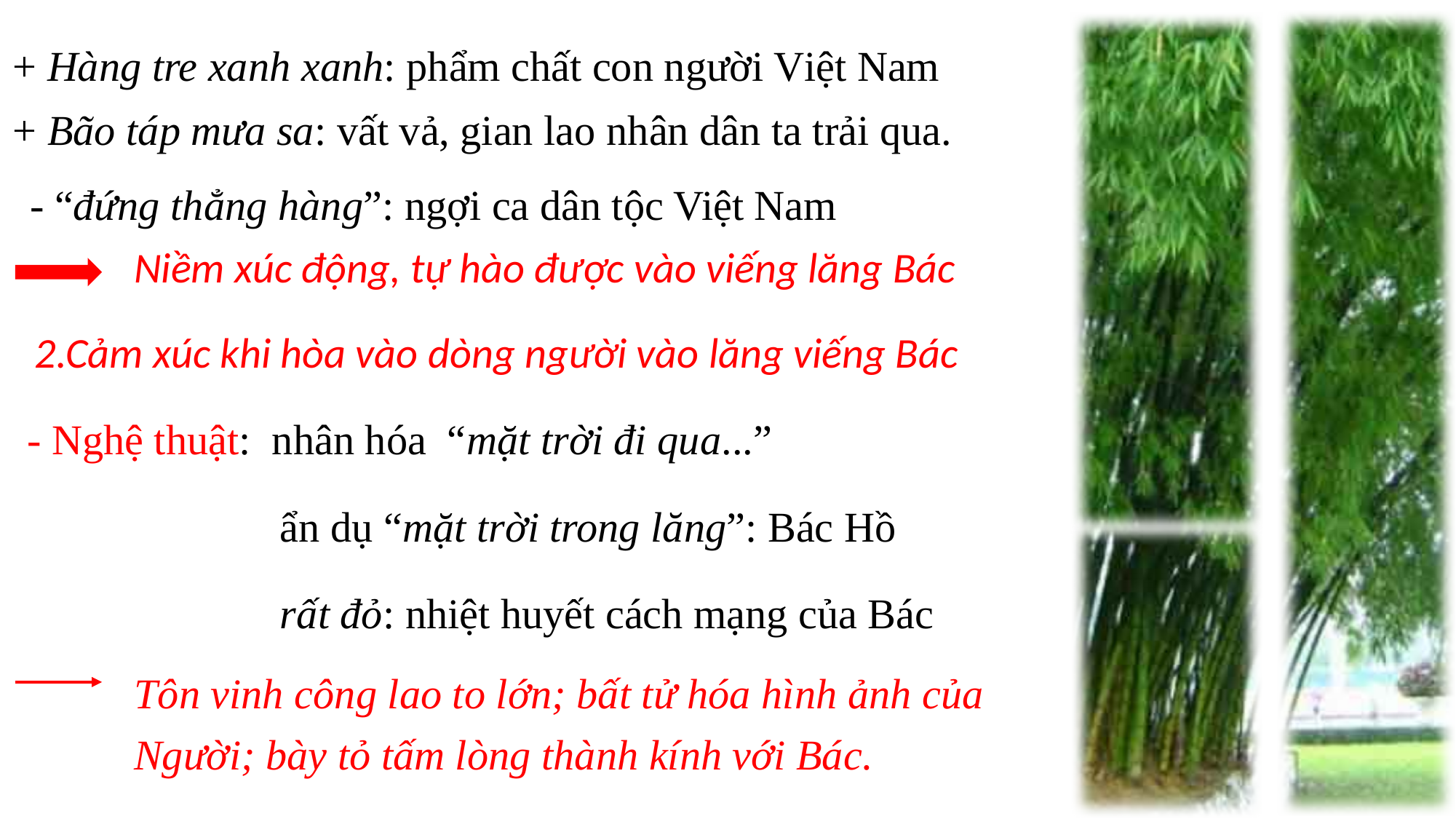

+ Hàng tre xanh xanh: phẩm chất con người Việt Nam
+ Bão táp mưa sa: vất vả, gian lao nhân dân ta trải qua.
- “đứng thẳng hàng”: ngợi ca dân tộc Việt Nam
Niềm xúc động, tự hào được vào viếng lăng Bác

2.Cảm xúc khi hòa vào dòng người vào lăng viếng Bác
- Nghệ thuật:  nhân hóa  “mặt trời đi qua...”
ẩn dụ “mặt trời trong lăng”: Bác Hồ
rất đỏ: nhiệt huyết cách mạng của Bác
Tôn vinh công lao to lớn; bất tử hóa hình ảnh của Người; bày tỏ tấm lòng thành kính với Bác.